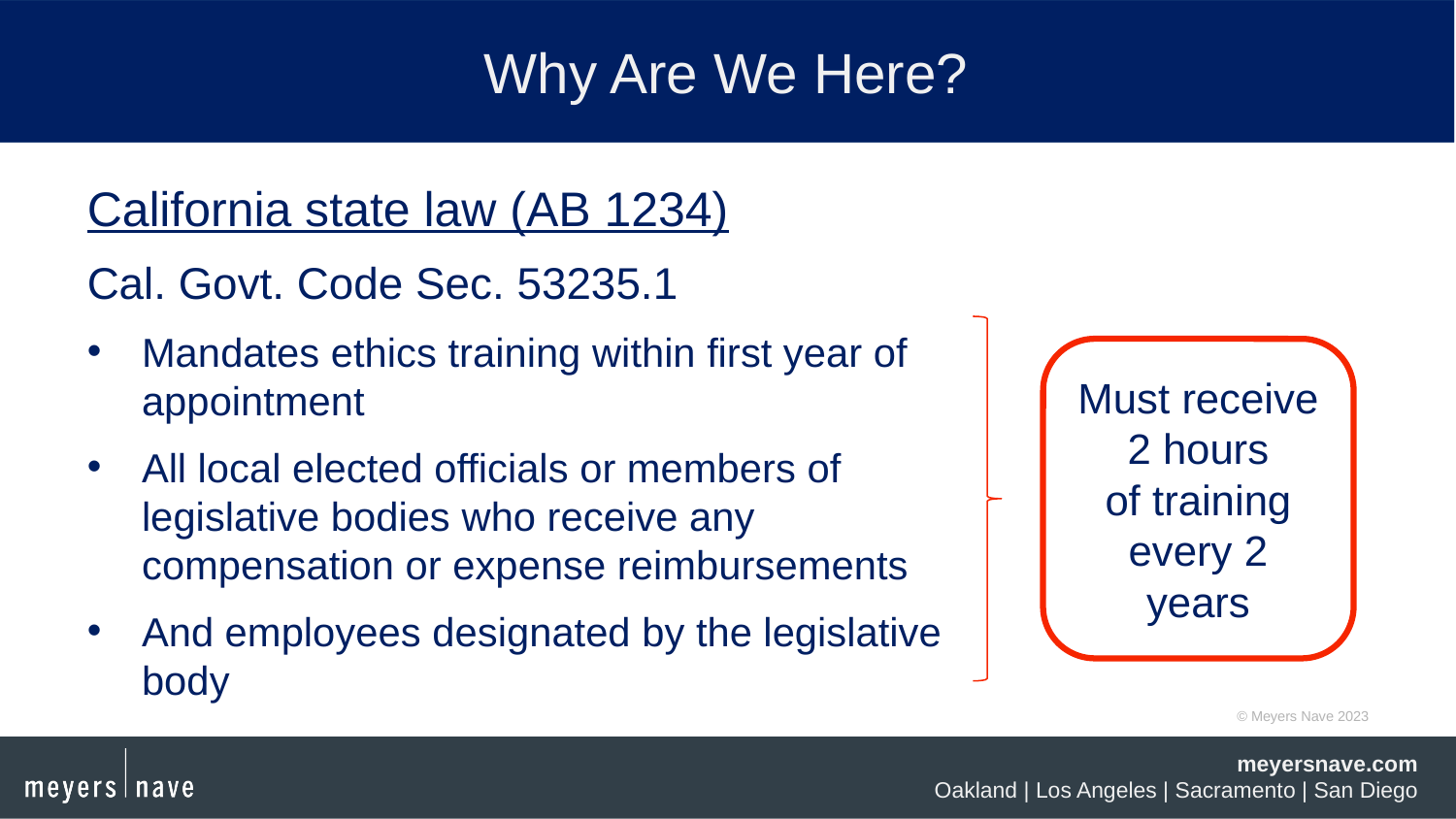

# Why Are We Here?
California state law (AB 1234)
Cal. Govt. Code Sec. 53235.1
Mandates ethics training within first year of appointment
All local elected officials or members of legislative bodies who receive any compensation or expense reimbursements
And employees designated by the legislative body

Must receive
2 hours
of training
every 2 years